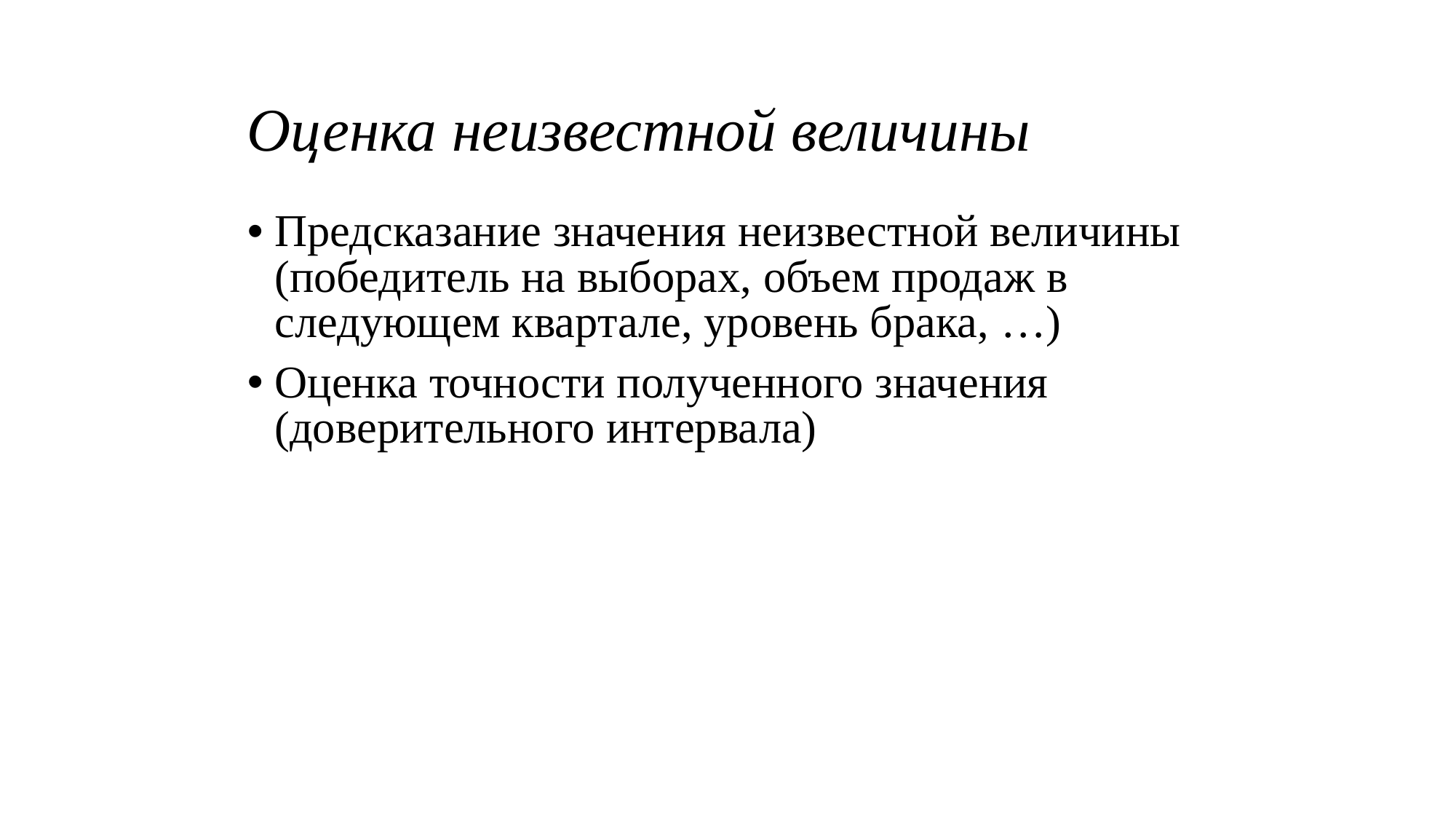

Оценка неизвестной величины
Предсказание значения неизвестной величины (победитель на выборах, объем продаж в следующем квартале, уровень брака, …)
Оценка точности полученного значения (доверительного интервала)